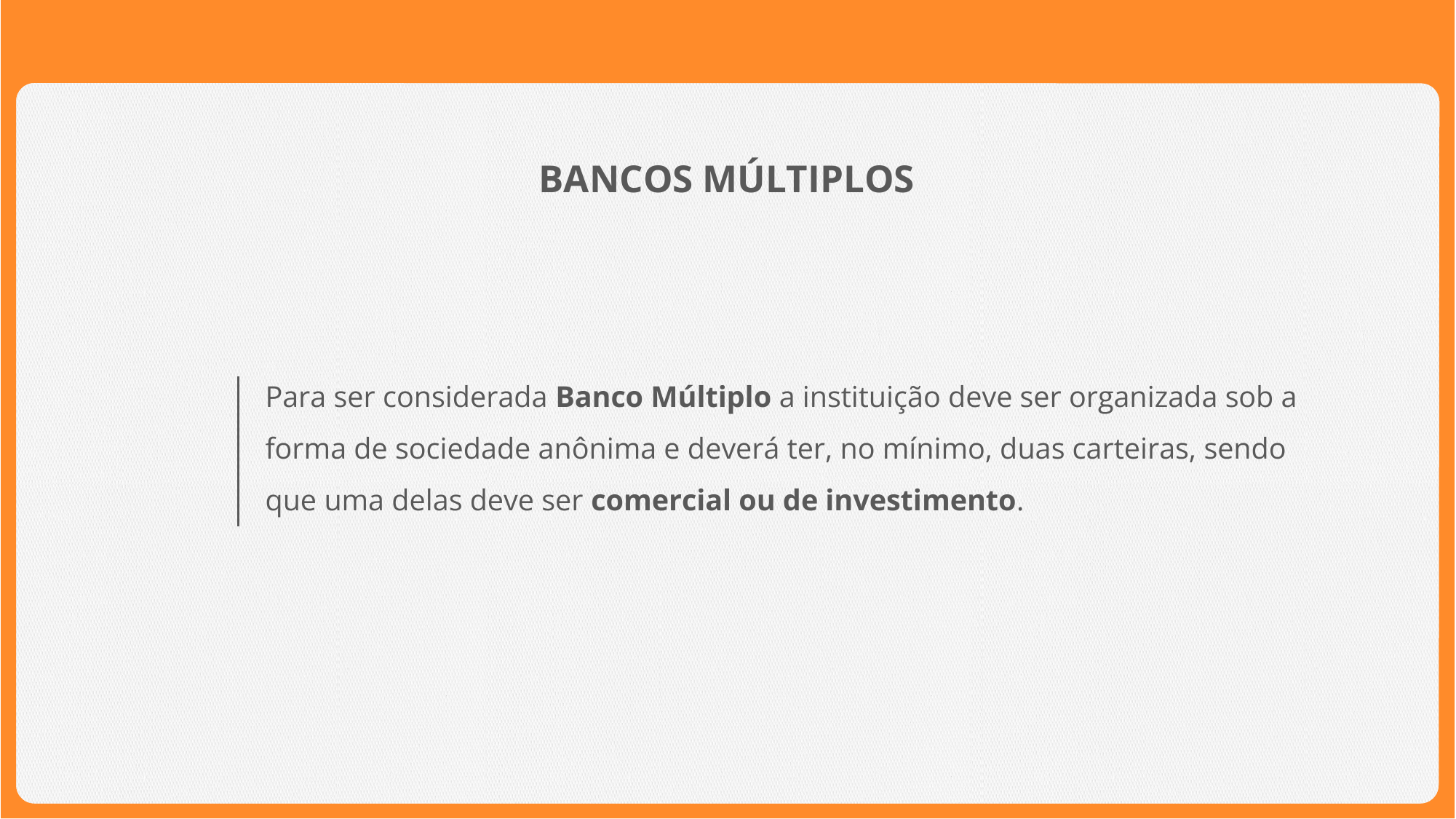

BANCOS MÚLTIPLOS
Para ser considerada Banco Múltiplo a instituição deve ser organizada sob a forma de sociedade anônima e deverá ter, no mínimo, duas carteiras, sendo que uma delas deve ser comercial ou de investimento.